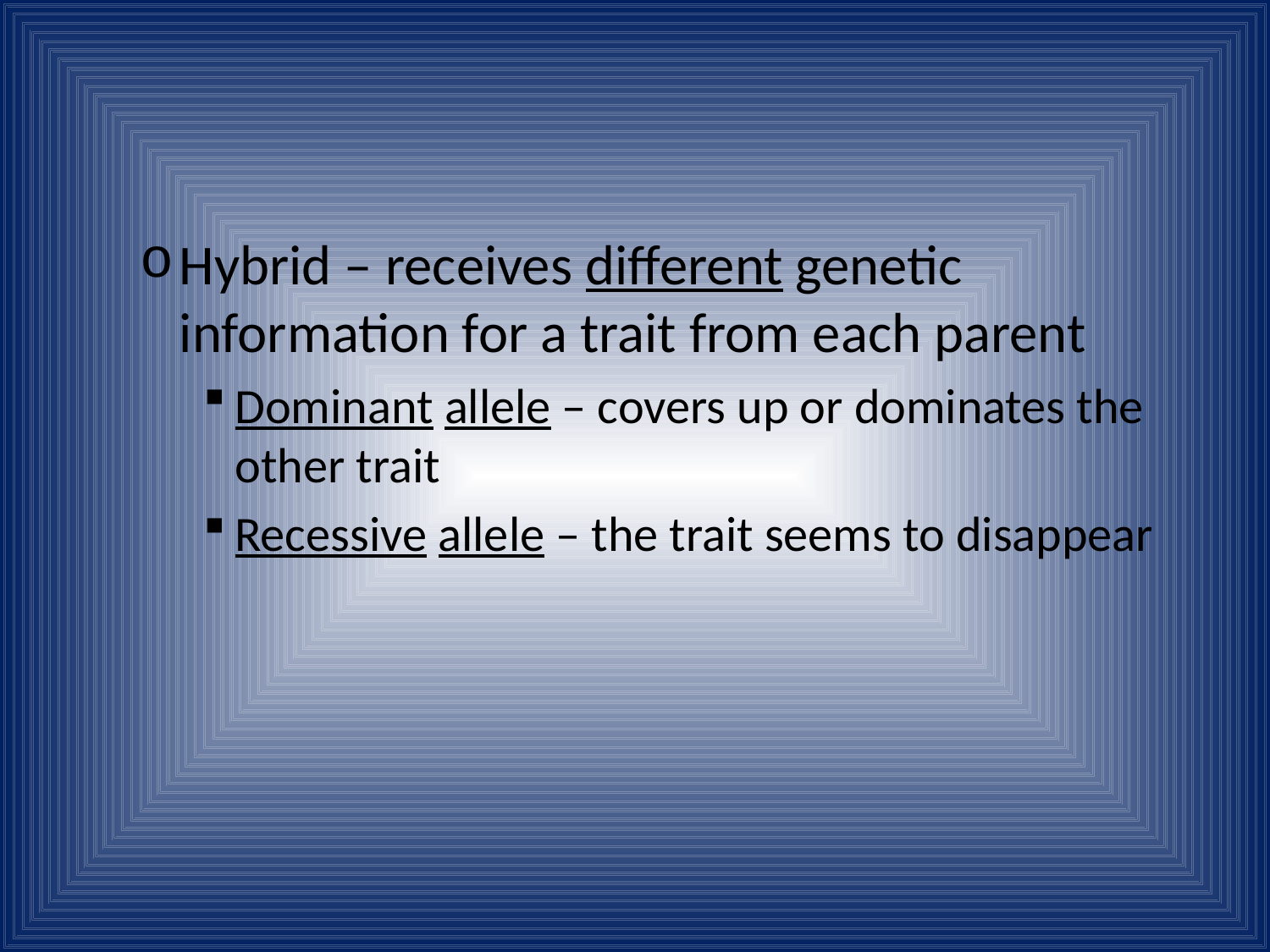

#
Hybrid – receives different genetic information for a trait from each parent
Dominant allele – covers up or dominates the other trait
Recessive allele – the trait seems to disappear